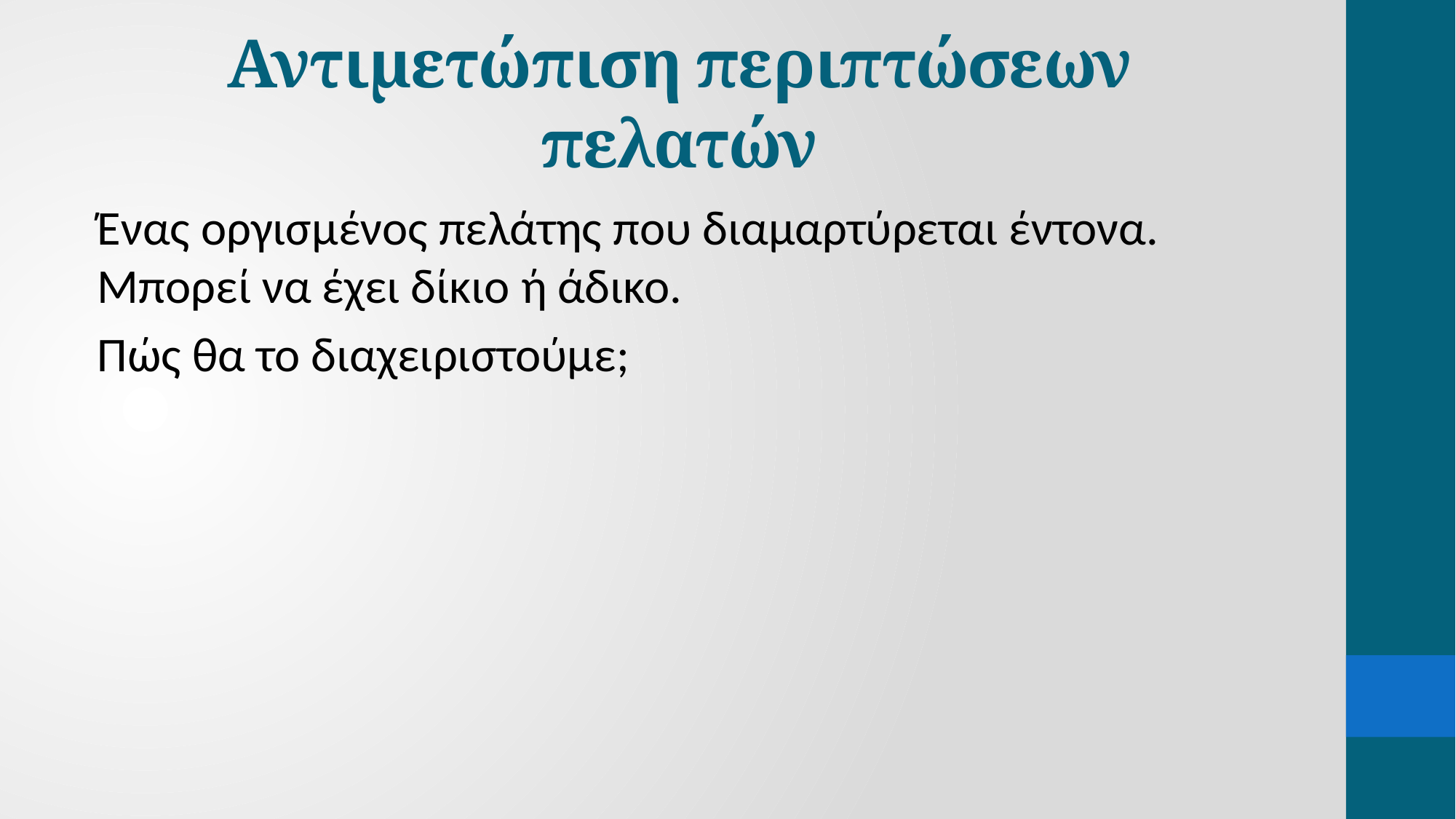

# Αντιμετώπιση περιπτώσεων πελατών
Ένας οργισμένος πελάτης που διαμαρτύρεται έντονα. Μπορεί να έχει δίκιο ή άδικο.
Πώς θα το διαχειριστούμε;